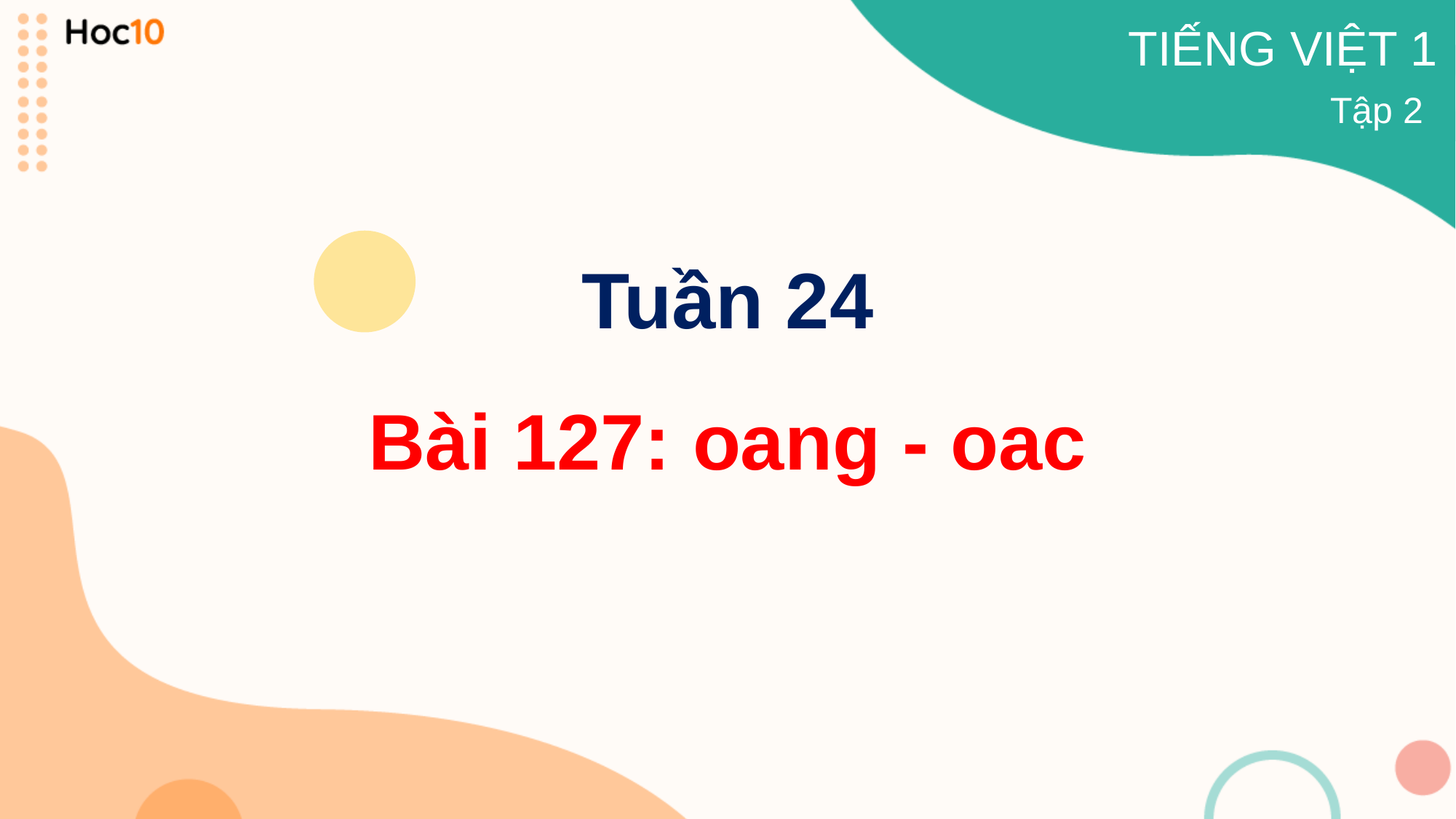

TIẾNG VIỆT 1
Tập 2
Tuần 24
Bài 127: oang - oac